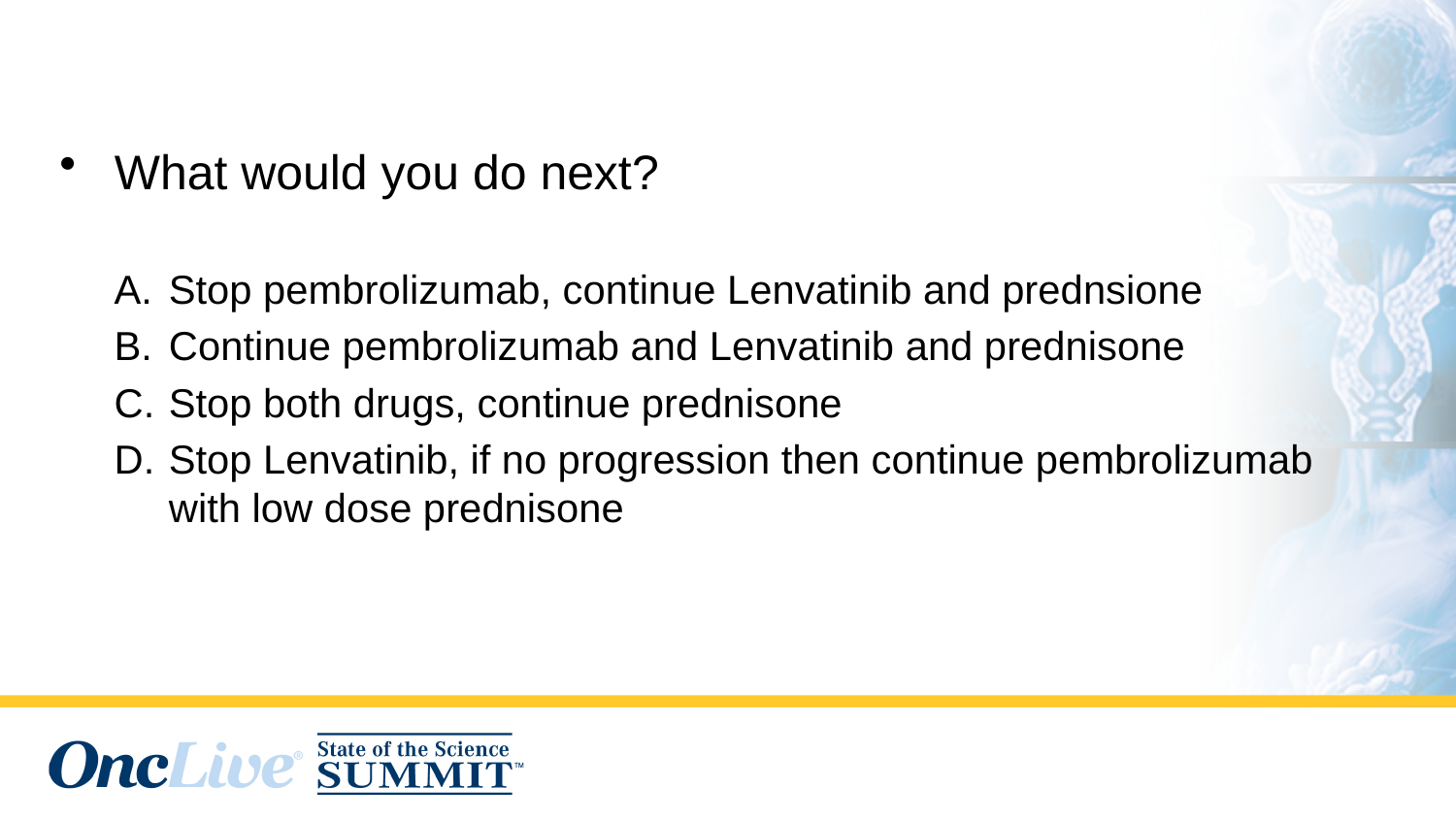

What would you do next?

Stop pembrolizumab, continue Lenvatinib and prednsione
Continue pembrolizumab and Lenvatinib and prednisone
Stop both drugs, continue prednisone
Stop Lenvatinib, if no progression then continue pembrolizumab with low dose prednisone